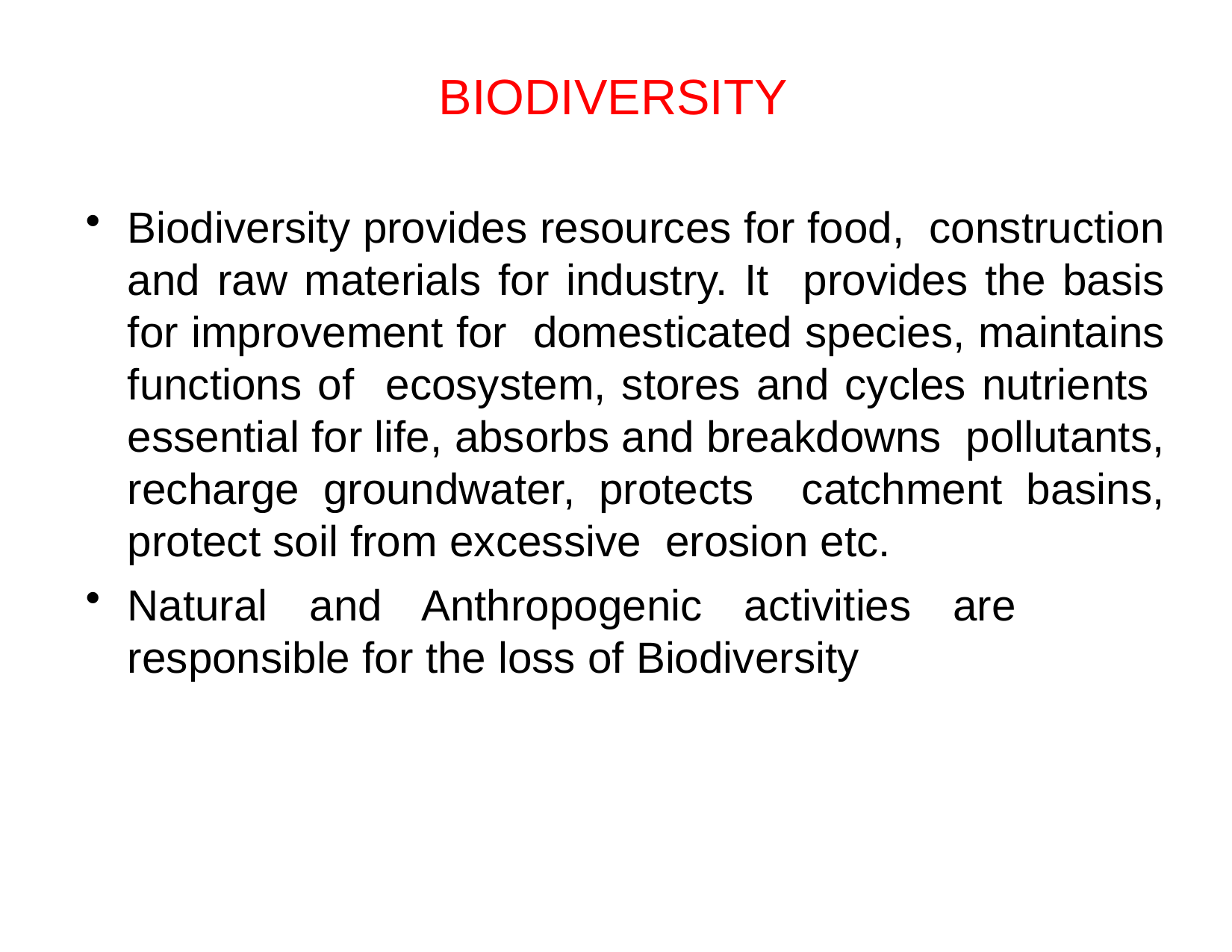

BIODIVERSITY

Biodiversity provides resources for food,  construction and raw materials for industry. It  provides the basis for improvement for  domesticated species, maintains functions of  ecosystem, stores and cycles nutrients  essential for life, absorbs and breakdowns  pollutants, recharge groundwater, protects  catchment basins, protect soil from excessive  erosion etc.
Natural and Anthropogenic activities are  responsible for the loss of Biodiversity